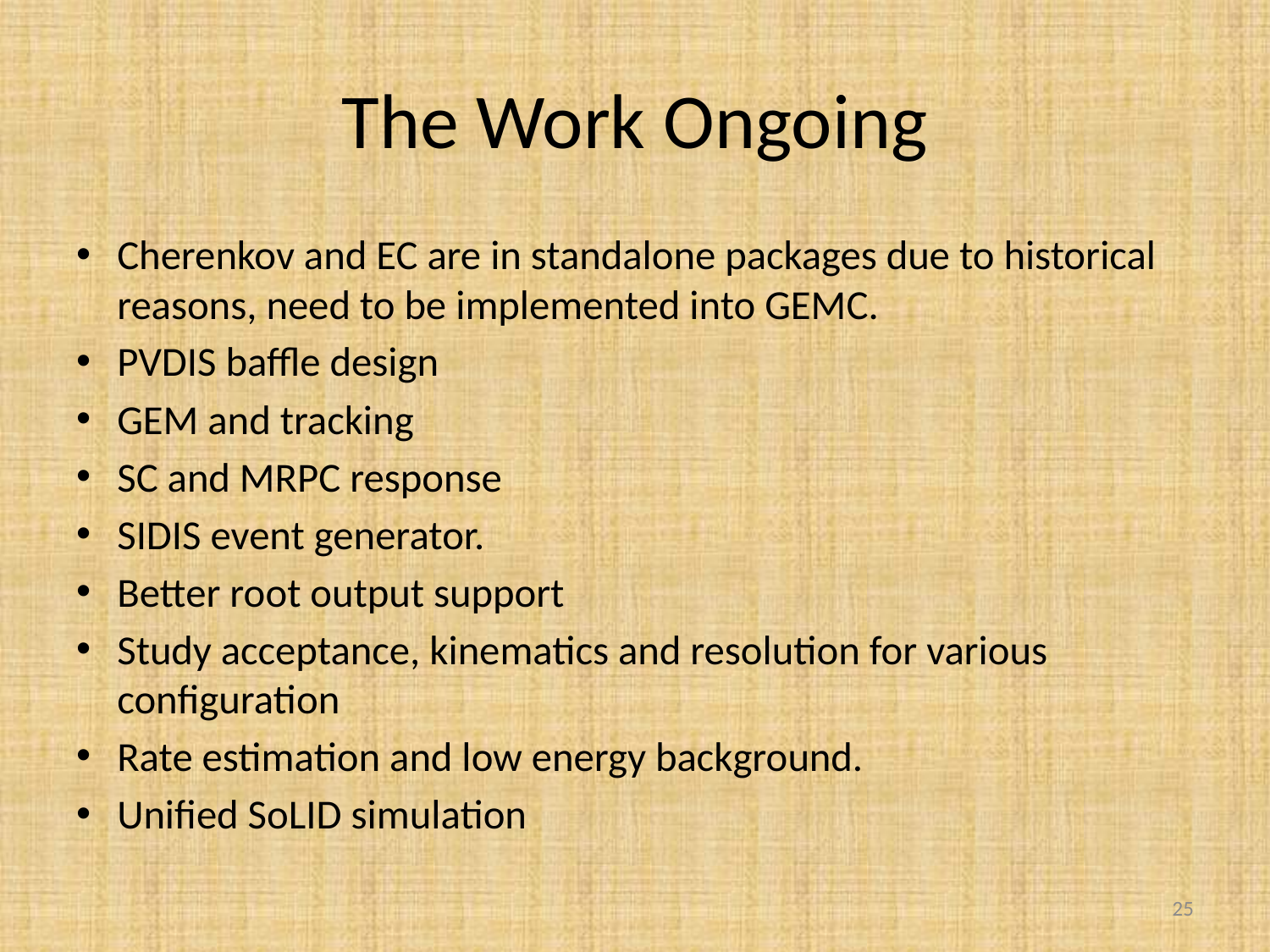

# The Work Ongoing
Cherenkov and EC are in standalone packages due to historical reasons, need to be implemented into GEMC.
PVDIS baffle design
GEM and tracking
SC and MRPC response
SIDIS event generator.
Better root output support
Study acceptance, kinematics and resolution for various configuration
Rate estimation and low energy background.
Unified SoLID simulation

25